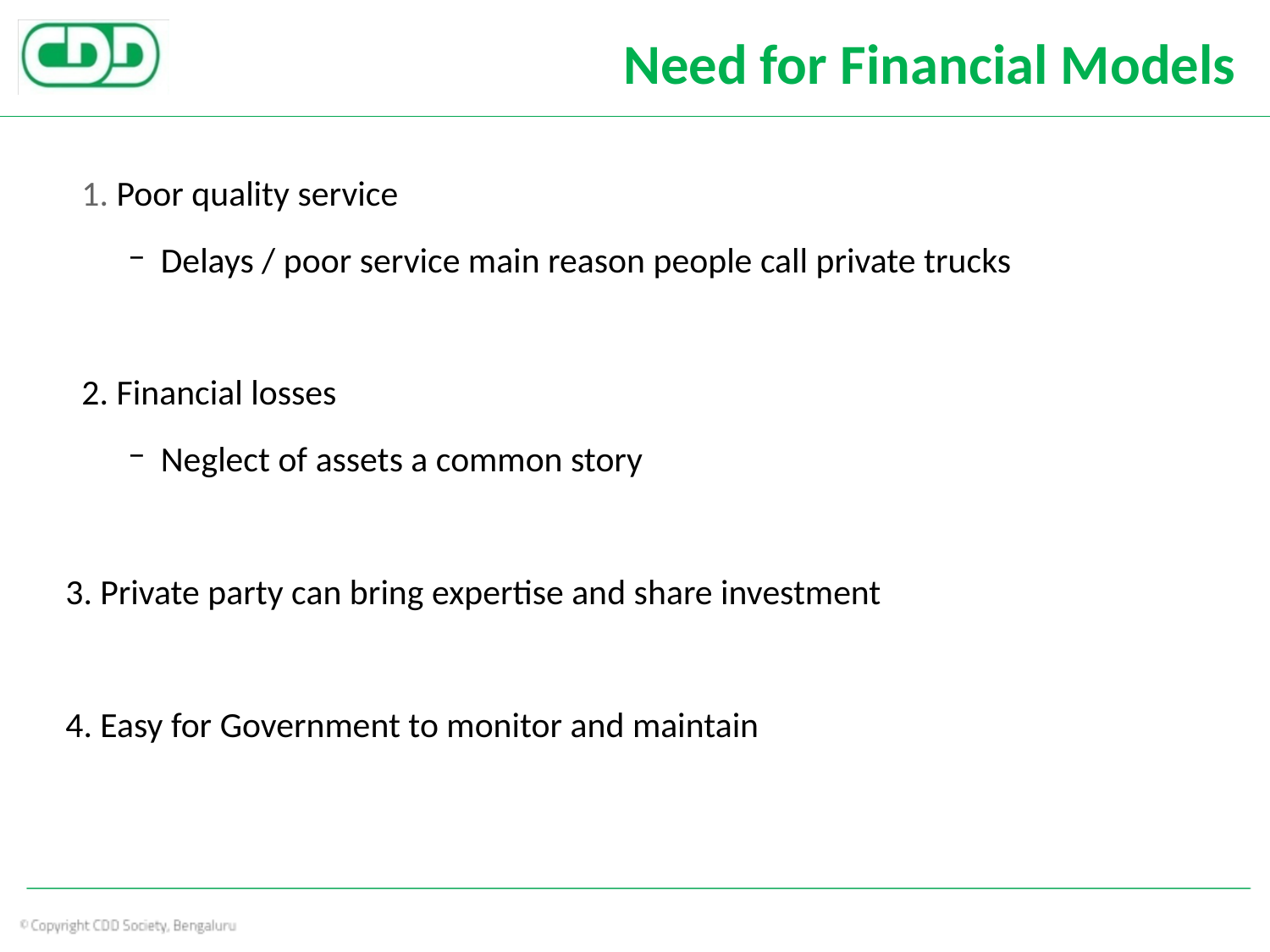

# Need for Financial Models
1. Poor quality service
Delays / poor service main reason people call private trucks

2. Financial losses
Neglect of assets a common story

3. Private party can bring expertise and share investment

4. Easy for Government to monitor and maintain